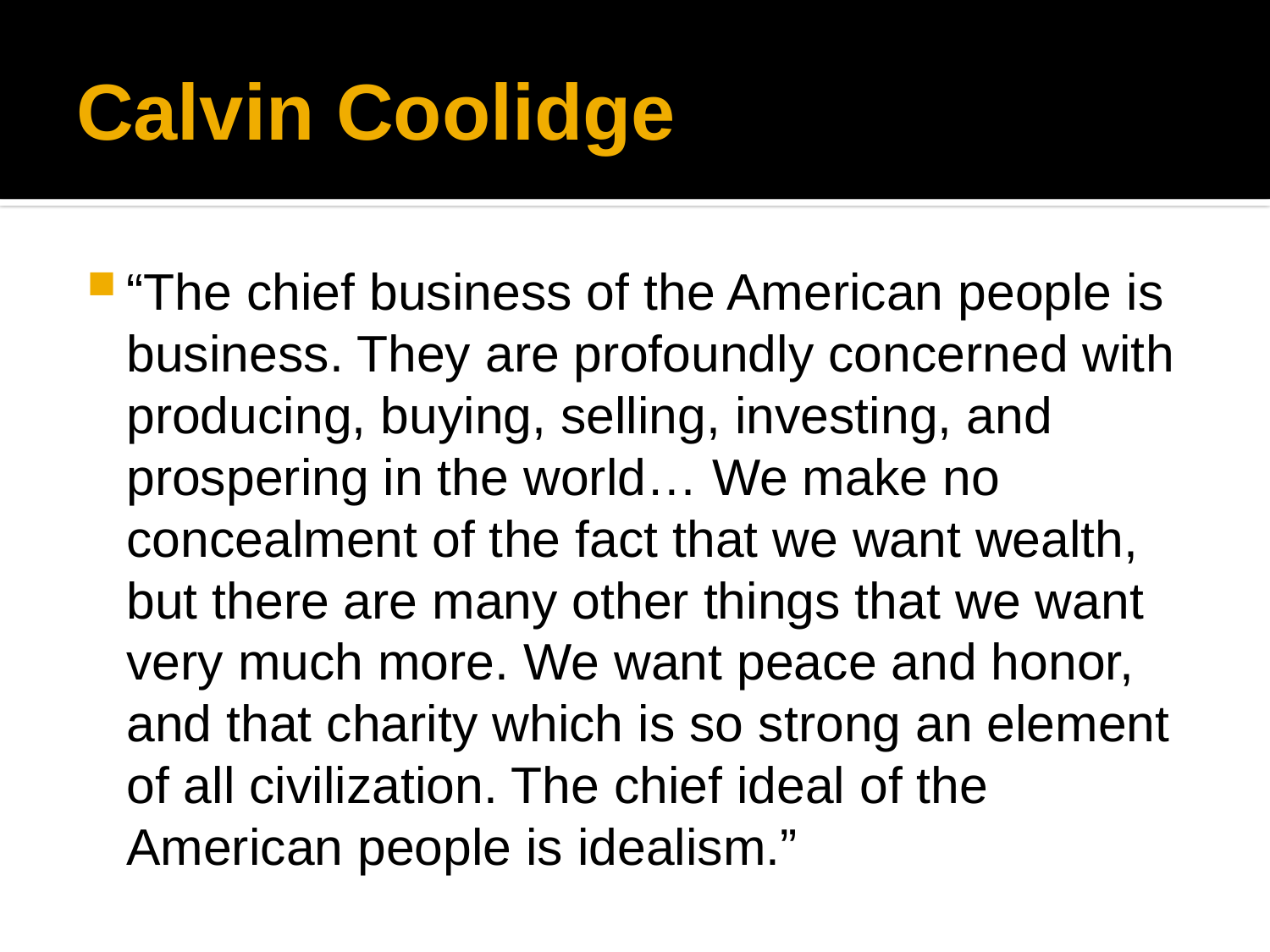

# Calvin Coolidge
“The chief business of the American people is business. They are profoundly concerned with producing, buying, selling, investing, and prospering in the world… We make no concealment of the fact that we want wealth, but there are many other things that we want very much more. We want peace and honor, and that charity which is so strong an element of all civilization. The chief ideal of the American people is idealism.”